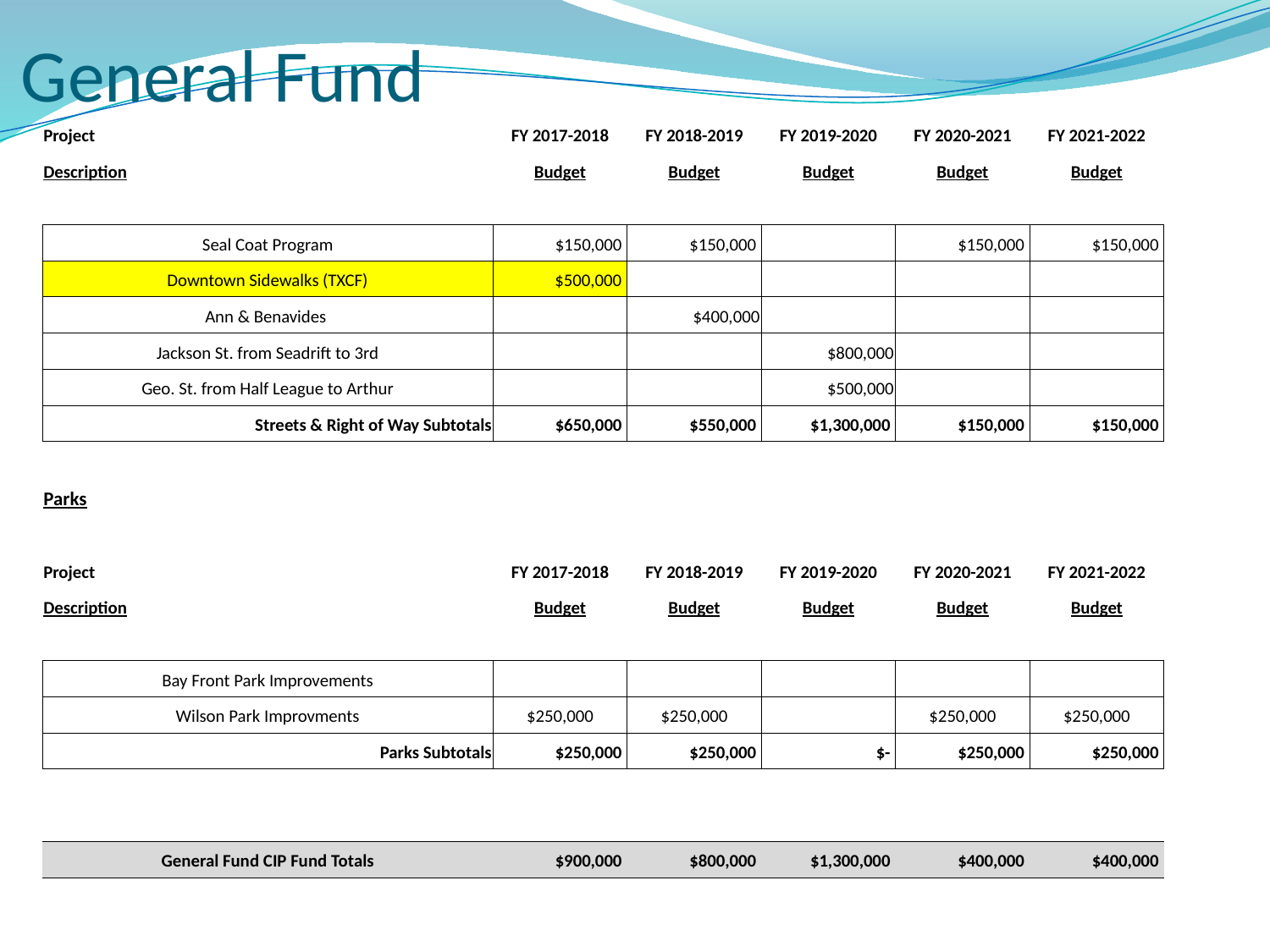

# General Fund
| Project | FY 2017-2018 | FY 2018-2019 | FY 2019-2020 | FY 2020-2021 | FY 2021-2022 |
| --- | --- | --- | --- | --- | --- |
| Description | Budget | Budget | Budget | Budget | Budget |
|  |  |  |  |  |  |
| Seal Coat Program | $150,000 | $150,000 |  | $150,000 | $150,000 |
| Downtown Sidewalks (TXCF) | $500,000 |  |  |  |  |
| Ann & Benavides |  | $400,000 |  |  |  |
| Jackson St. from Seadrift to 3rd |  |  | $800,000 |  |  |
| Geo. St. from Half League to Arthur |  |  | $500,000 |  |  |
| Streets & Right of Way Subtotals | $650,000 | $550,000 | $1,300,000 | $150,000 | $150,000 |
|  |  |  |  |  |  |
| Parks |  |  |  |  |  |
|  |  |  |  |  |  |
| Project | FY 2017-2018 | FY 2018-2019 | FY 2019-2020 | FY 2020-2021 | FY 2021-2022 |
| Description | Budget | Budget | Budget | Budget | Budget |
|  |  |  |  |  |  |
| Bay Front Park Improvements |  |  |  |  |  |
| Wilson Park Improvments | $250,000 | $250,000 |  | $250,000 | $250,000 |
| Parks Subtotals | $250,000 | $250,000 | $- | $250,000 | $250,000 |
|  |  |  |  |  |  |
|  |  |  |  |  |  |
| General Fund CIP Fund Totals | $900,000 | $800,000 | $1,300,000 | $400,000 | $400,000 |